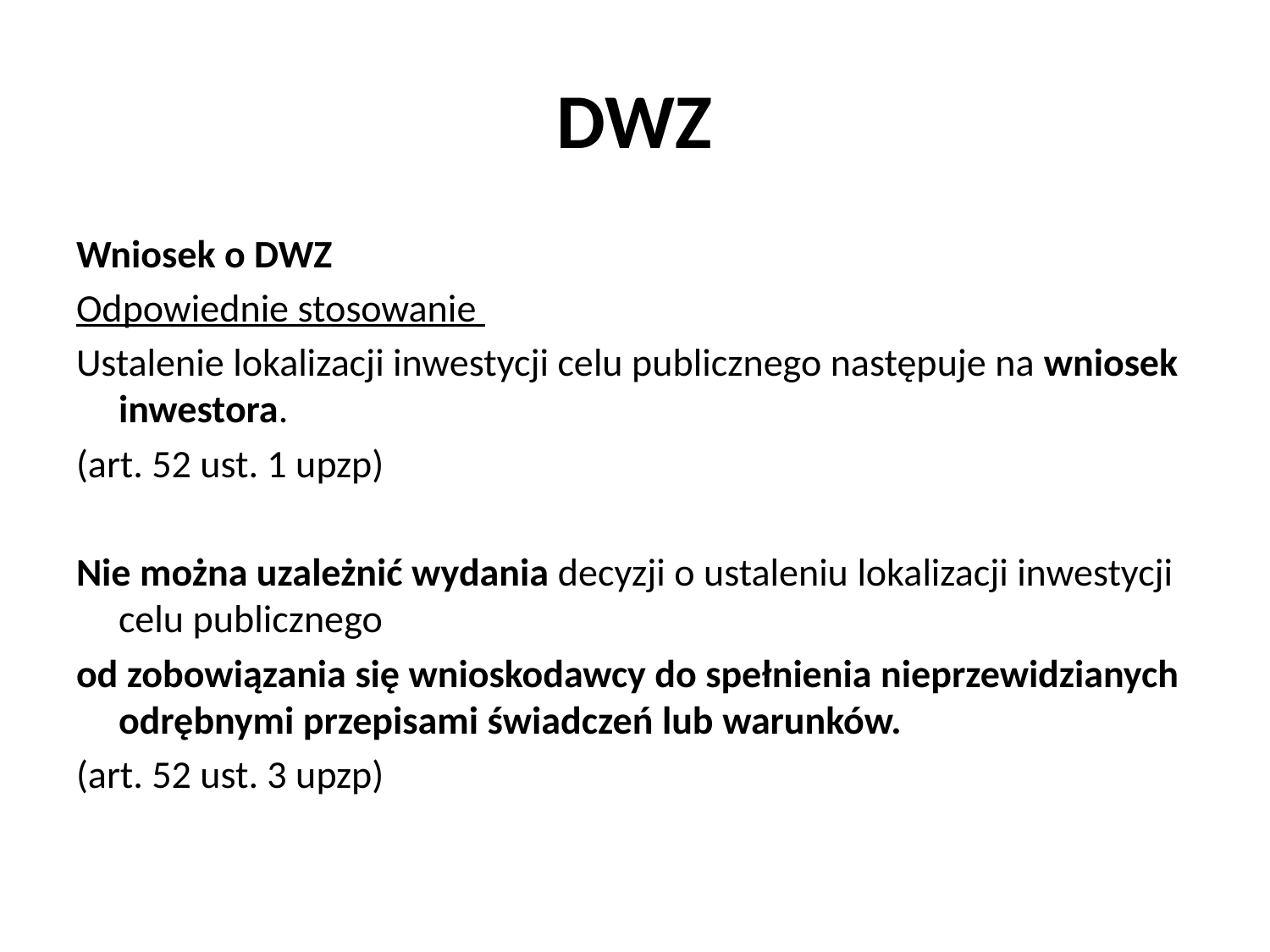

# DWZ
Wniosek o DWZ
Odpowiednie stosowanie
Ustalenie lokalizacji inwestycji celu publicznego następuje na wniosek inwestora.
(art. 52 ust. 1 upzp)

Nie można uzależnić wydania decyzji o ustaleniu lokalizacji inwestycji celu publicznego
od zobowiązania się wnioskodawcy do spełnienia nieprzewidzianych odrębnymi przepisami świadczeń lub warunków.
(art. 52 ust. 3 upzp)